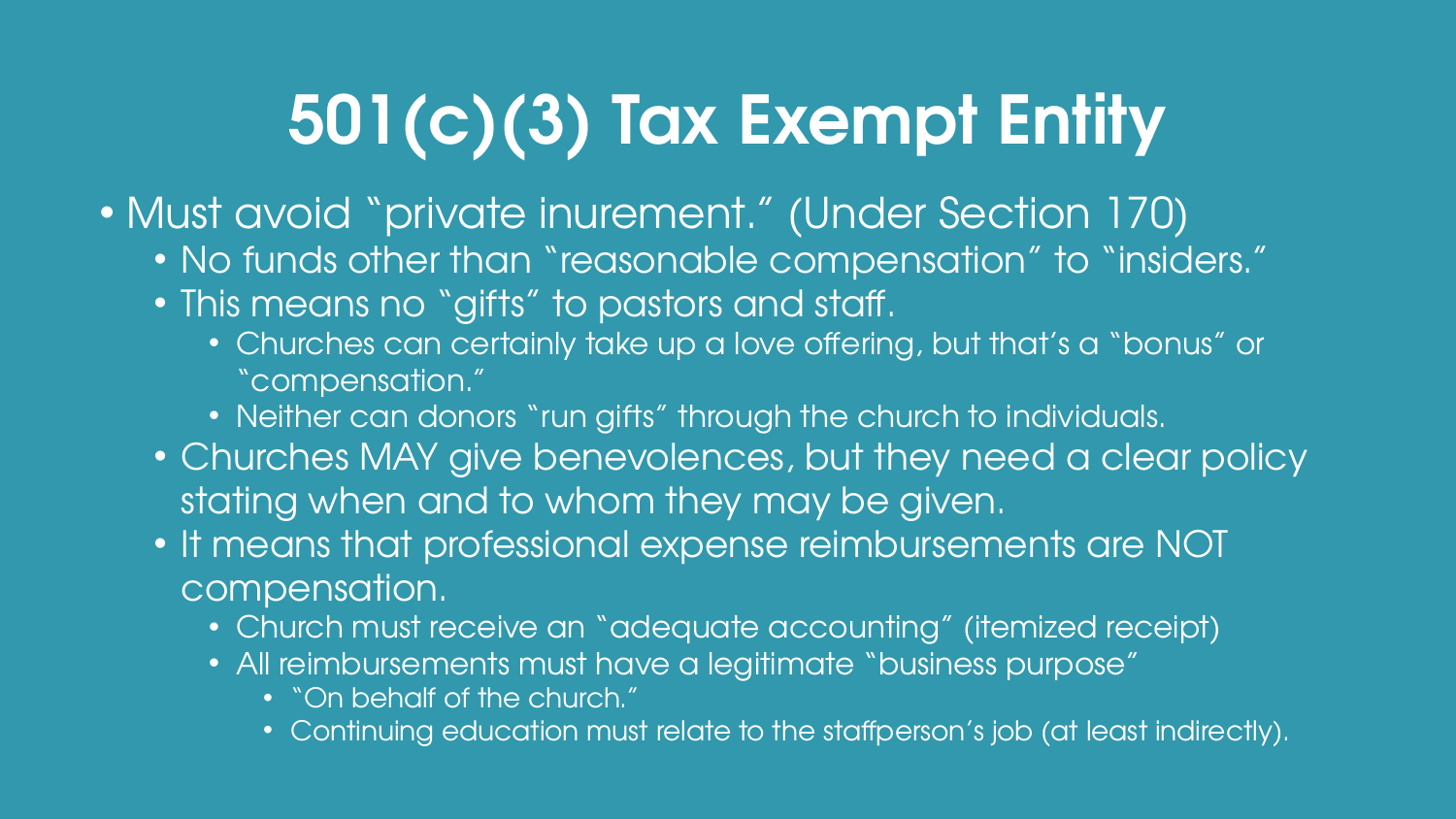

# 501(c)(3) Tax Exempt Entity
Must avoid “private inurement.” (Under Section 170)
No funds other than “reasonable compensation” to “insiders.”
This means no “gifts” to pastors and staff.
Churches can certainly take up a love offering, but that’s a “bonus” or “compensation.”
Neither can donors “run gifts” through the church to individuals.
Churches MAY give benevolences, but they need a clear policy stating when and to whom they may be given.
It means that professional expense reimbursements are NOT compensation.
Church must receive an “adequate accounting” (itemized receipt)
All reimbursements must have a legitimate “business purpose”
“On behalf of the church.”
Continuing education must relate to the staffperson’s job (at least indirectly).